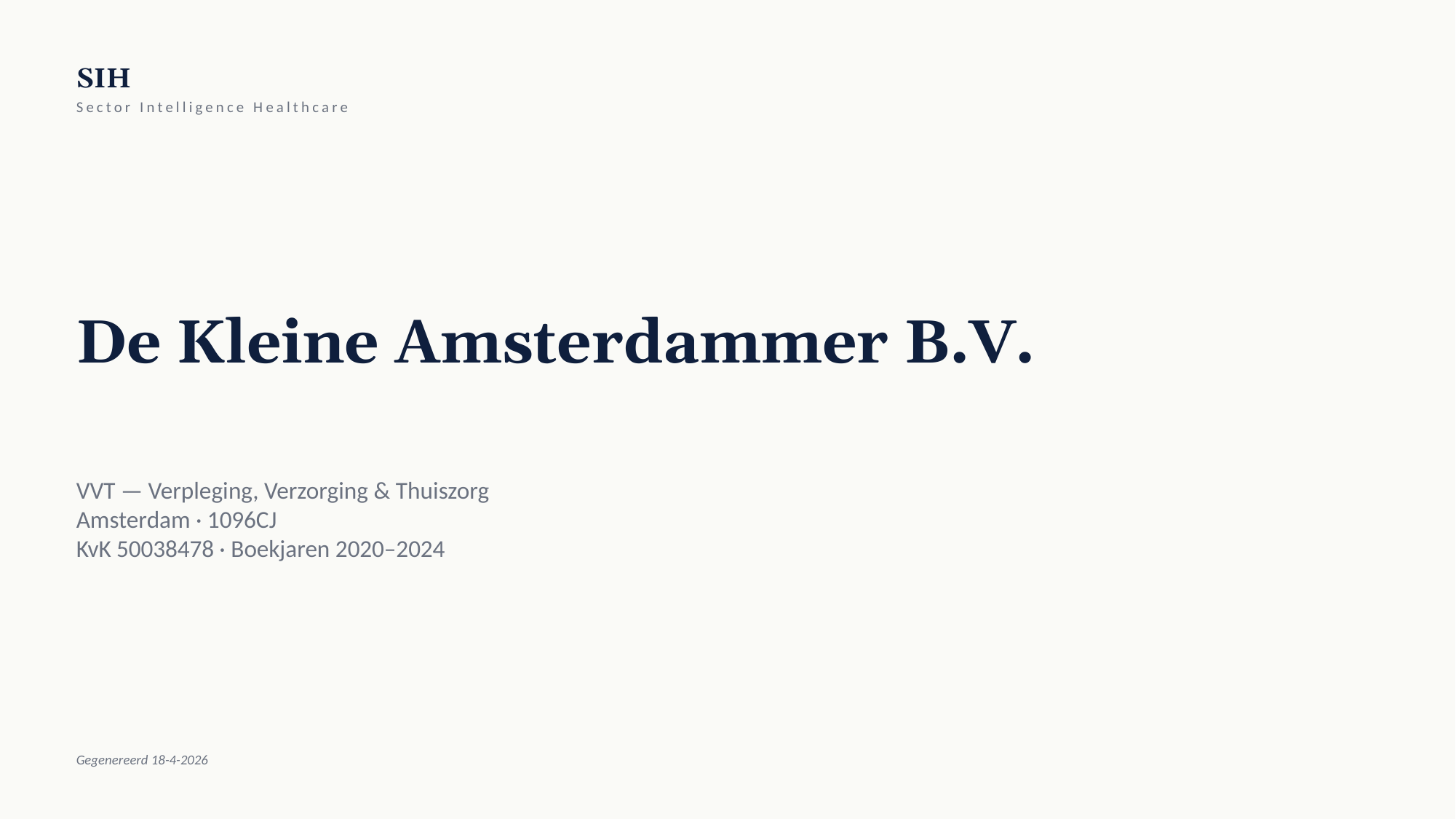

SIH
Sector Intelligence Healthcare
De Kleine Amsterdammer B.V.
VVT — Verpleging, Verzorging & Thuiszorg
Amsterdam · 1096CJ
KvK 50038478 · Boekjaren 2020–2024
Gegenereerd 18-4-2026